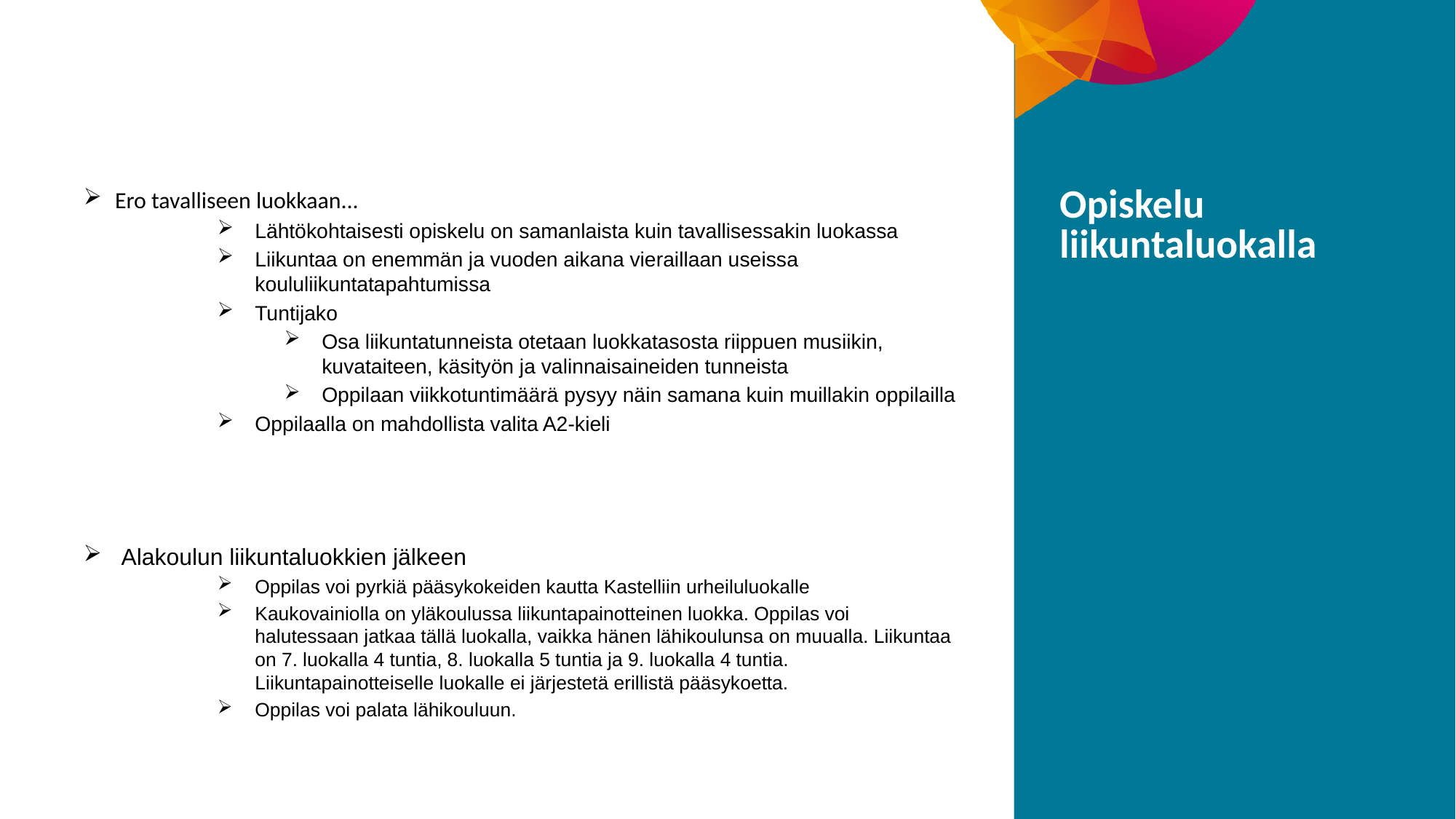

Ero tavalliseen luokkaan...
Lähtökohtaisesti opiskelu on samanlaista kuin tavallisessakin luokassa
Liikuntaa on enemmän ja vuoden aikana vieraillaan useissa koululiikuntatapahtumissa
Tuntijako
Osa liikuntatunneista otetaan luokkatasosta riippuen musiikin, kuvataiteen, käsityön ja valinnaisaineiden tunneista
Oppilaan viikkotuntimäärä pysyy näin samana kuin muillakin oppilailla
Oppilaalla on mahdollista valita A2-kieli

Alakoulun liikuntaluokkien jälkeen
Oppilas voi pyrkiä pääsykokeiden kautta Kastelliin urheiluluokalle
Kaukovainiolla on yläkoulussa liikuntapainotteinen luokka. Oppilas voi halutessaan jatkaa tällä luokalla, vaikka hänen lähikoulunsa on muualla. Liikuntaa on 7. luokalla 4 tuntia, 8. luokalla 5 tuntia ja 9. luokalla 4 tuntia. Liikuntapainotteiselle luokalle ei järjestetä erillistä pääsykoetta.
Oppilas voi palata lähikouluun.

Opiskelu liikuntaluokalla